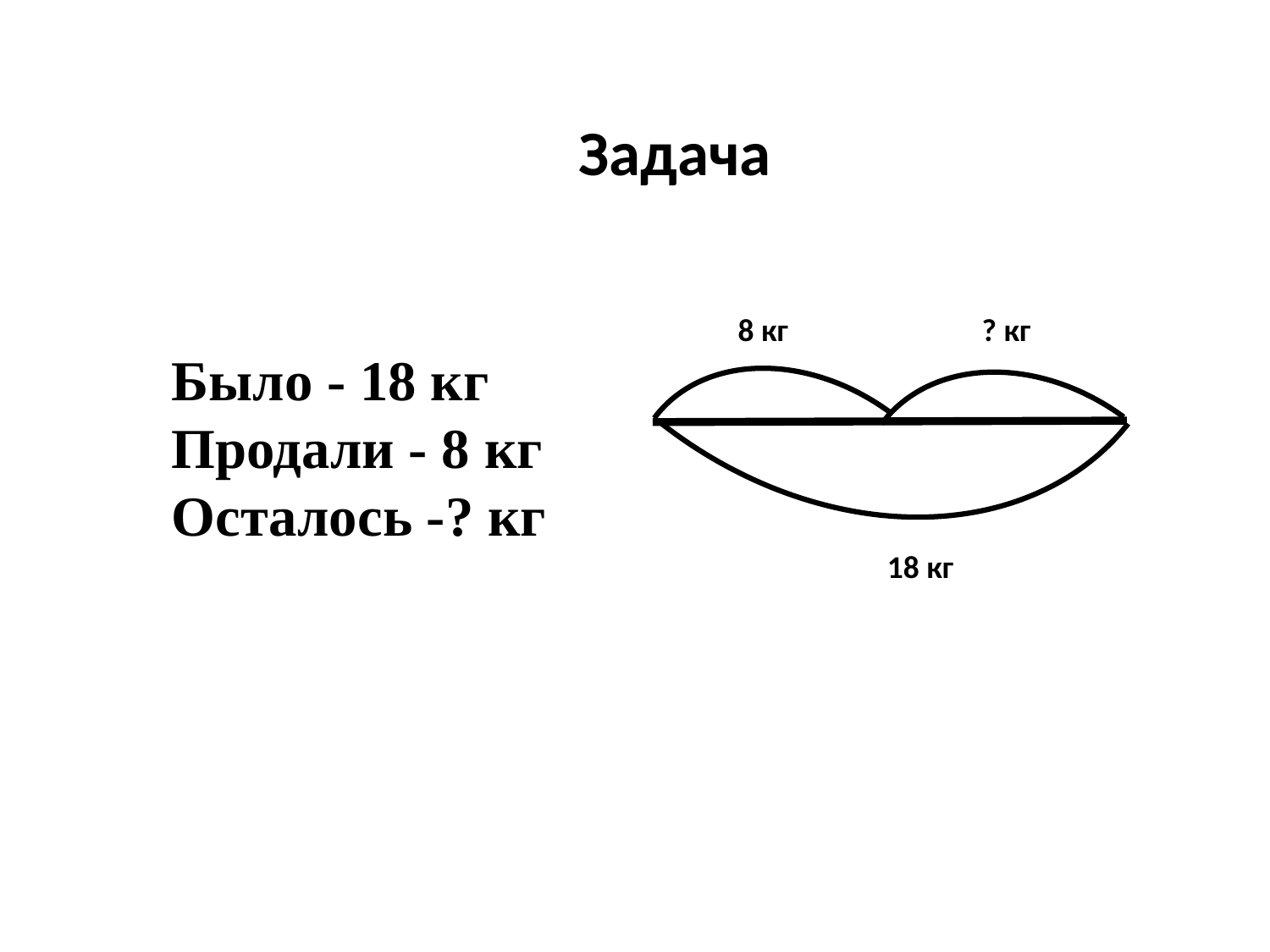

Задача

Было - 18 кг
Продали - 8 кг
Осталось -? кг
       8 кг                           ? кг
#

     18 кг